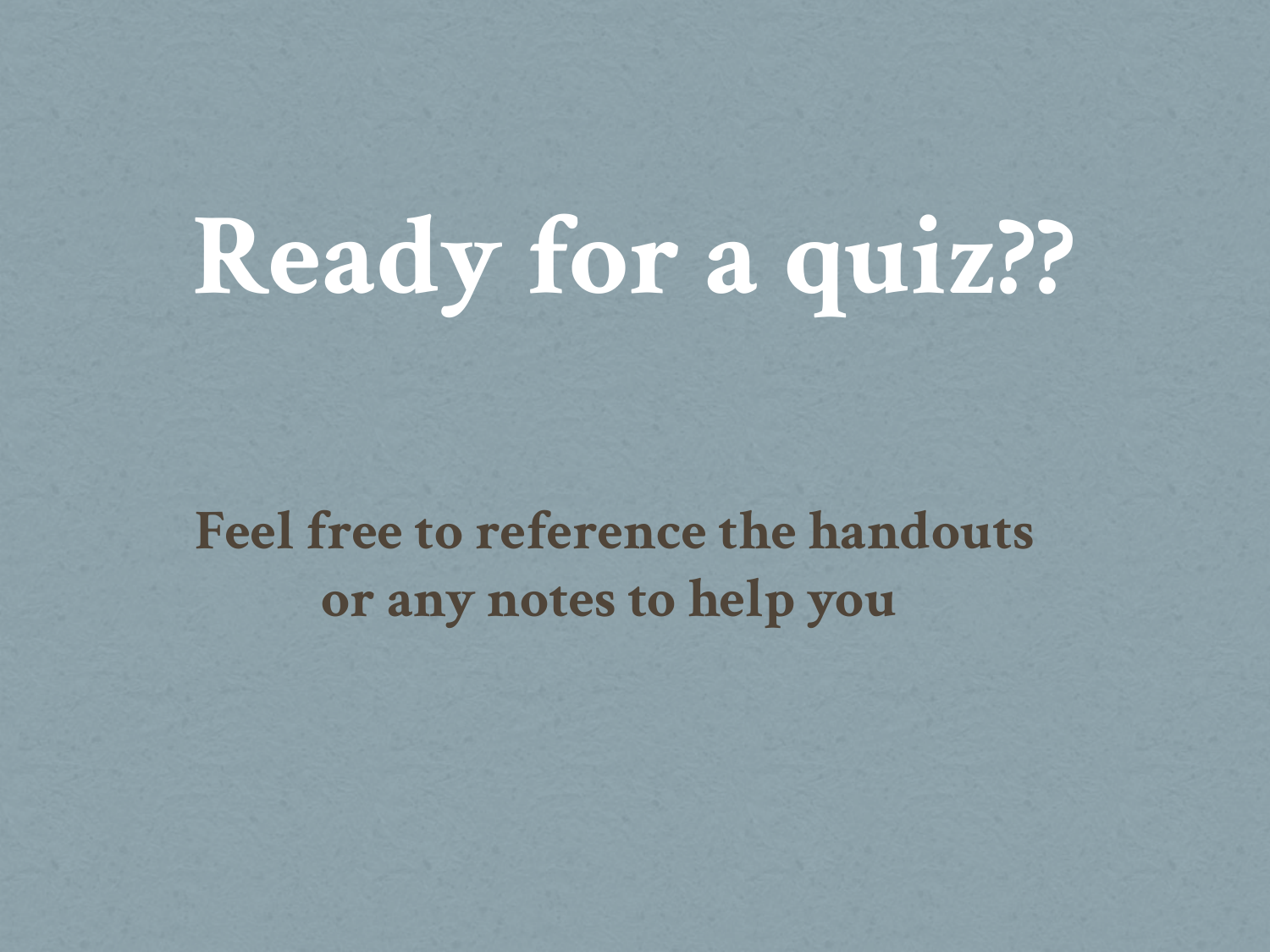

# Ready for a quiz??
Feel free to reference the handouts or any notes to help you